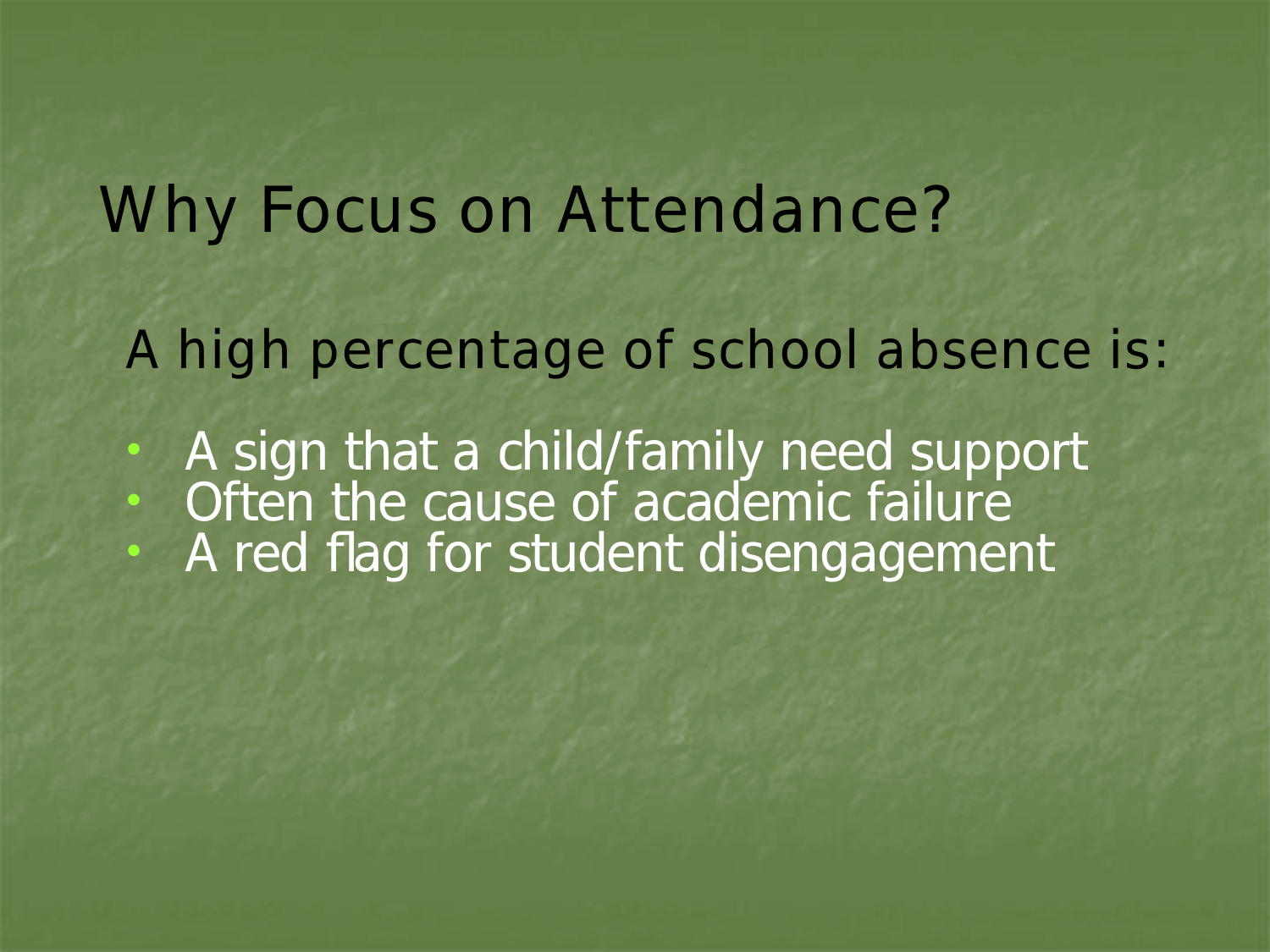

Why Focus on Attendance?

A high percentage of school absence is:

A sign that a child/family need support
Often the cause of academic failure
A red flag for student disengagement